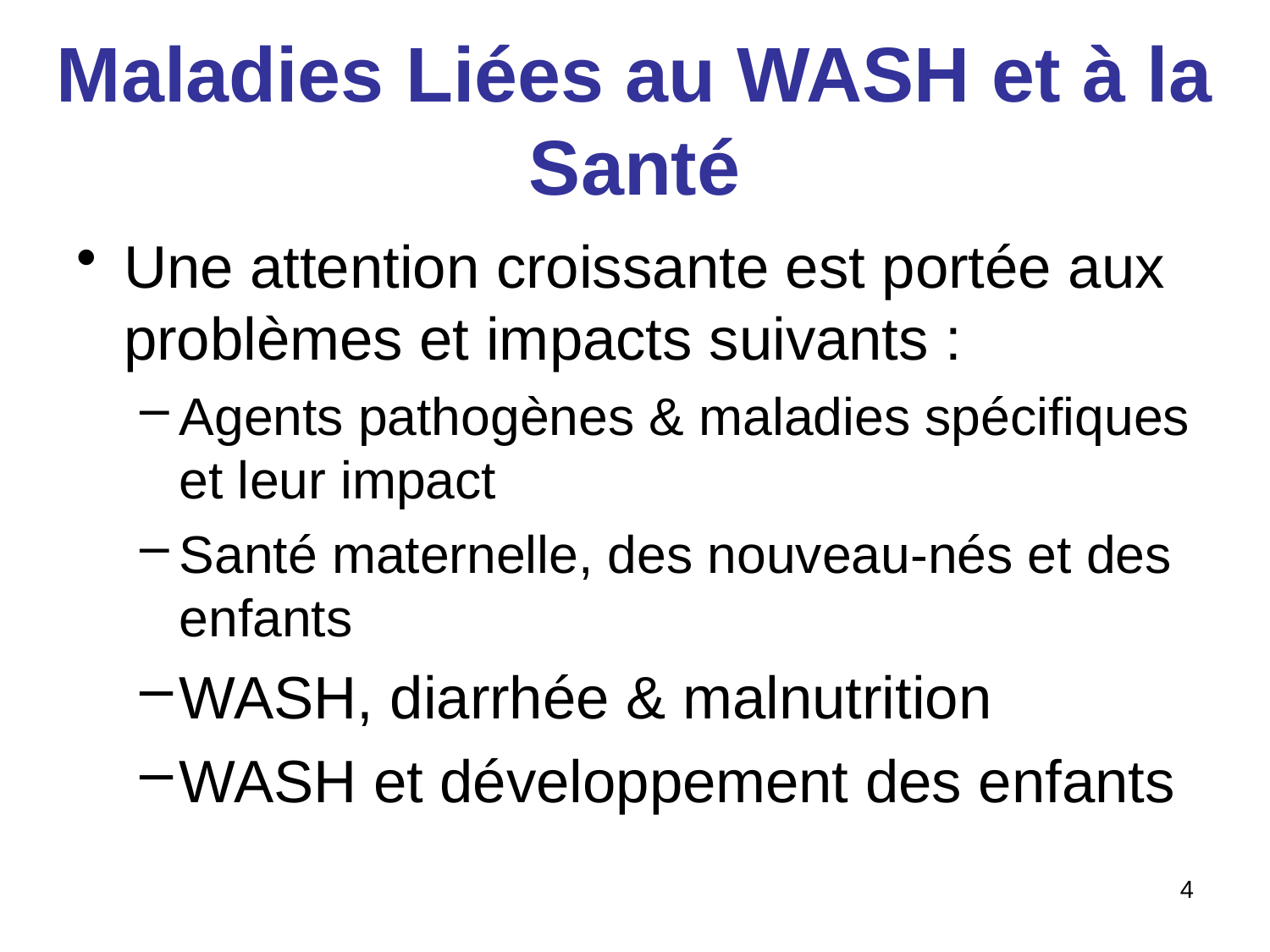

# Maladies Liées au WASH et à la Santé
Une attention croissante est portée aux problèmes et impacts suivants :
Agents pathogènes & maladies spécifiques et leur impact
Santé maternelle, des nouveau-nés et des enfants
WASH, diarrhée & malnutrition
WASH et développement des enfants

4